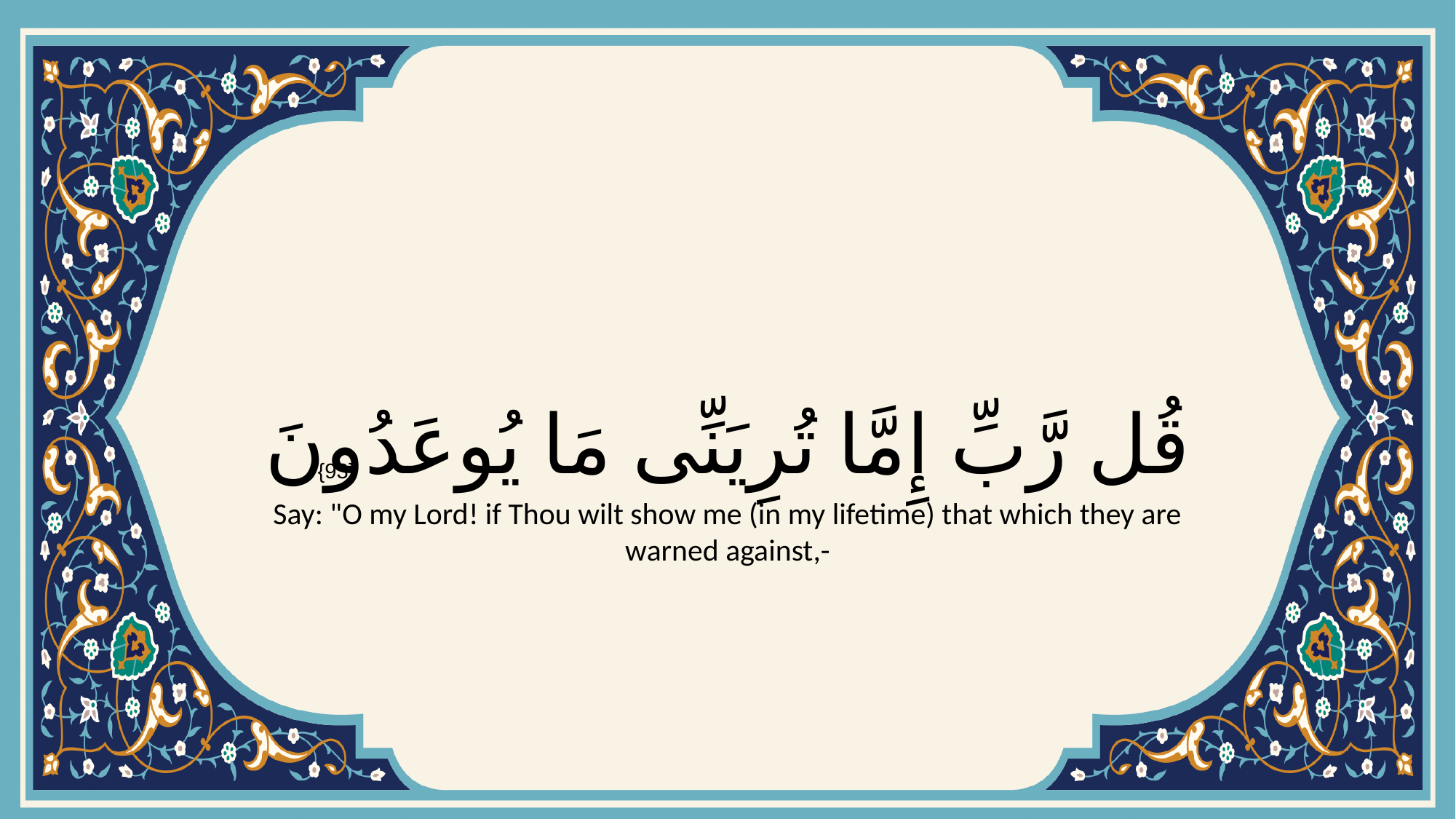

# قُل رَّبِّ إِمَّا تُرِيَنِّى مَا يُوعَدُونَ
{93}
Say: "O my Lord! if Thou wilt show me (in my lifetime) that which they are warned against,-